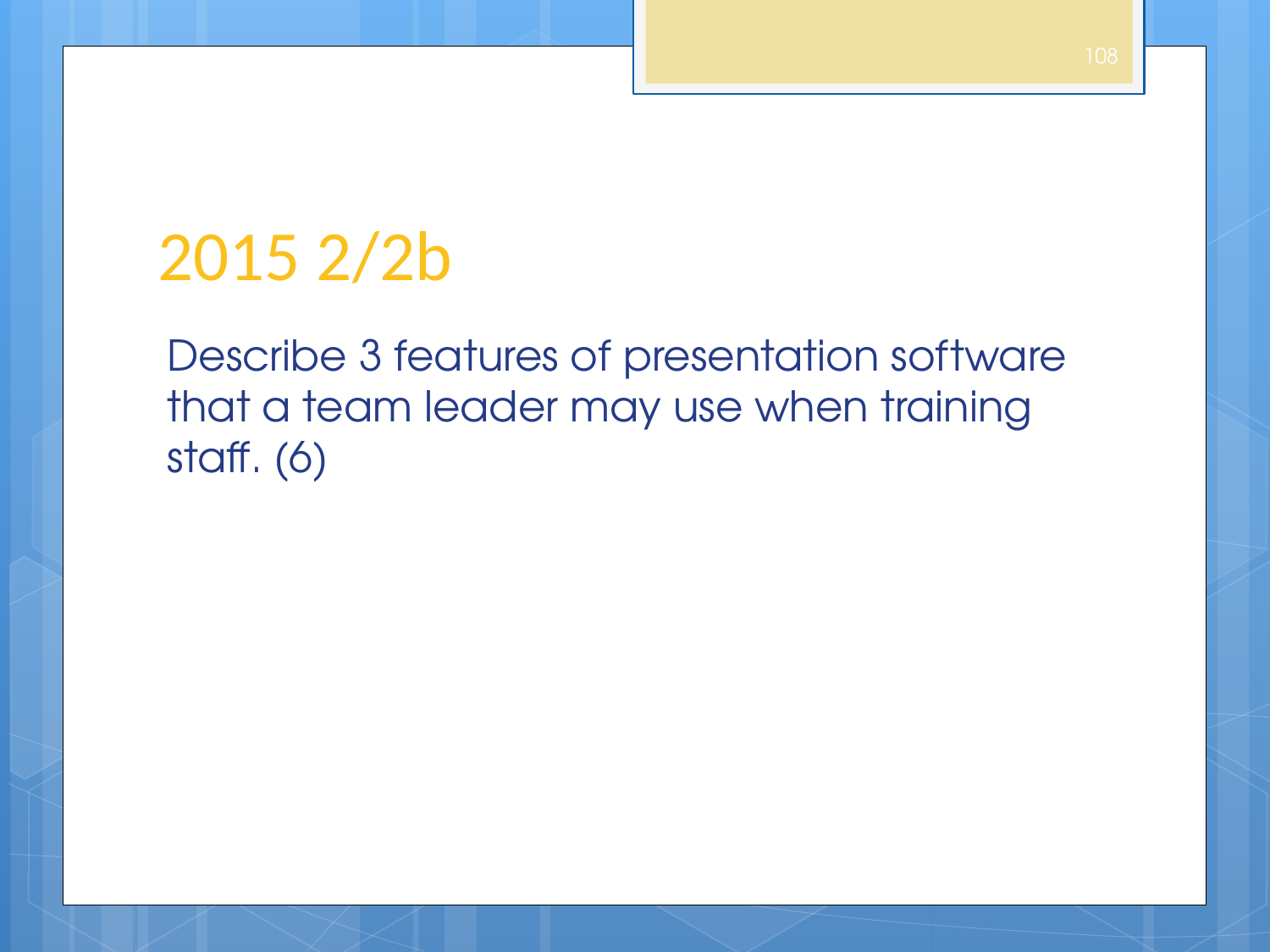

108
# 2015 2/2b
Describe 3 features of presentation software that a team leader may use when training staff. (6)